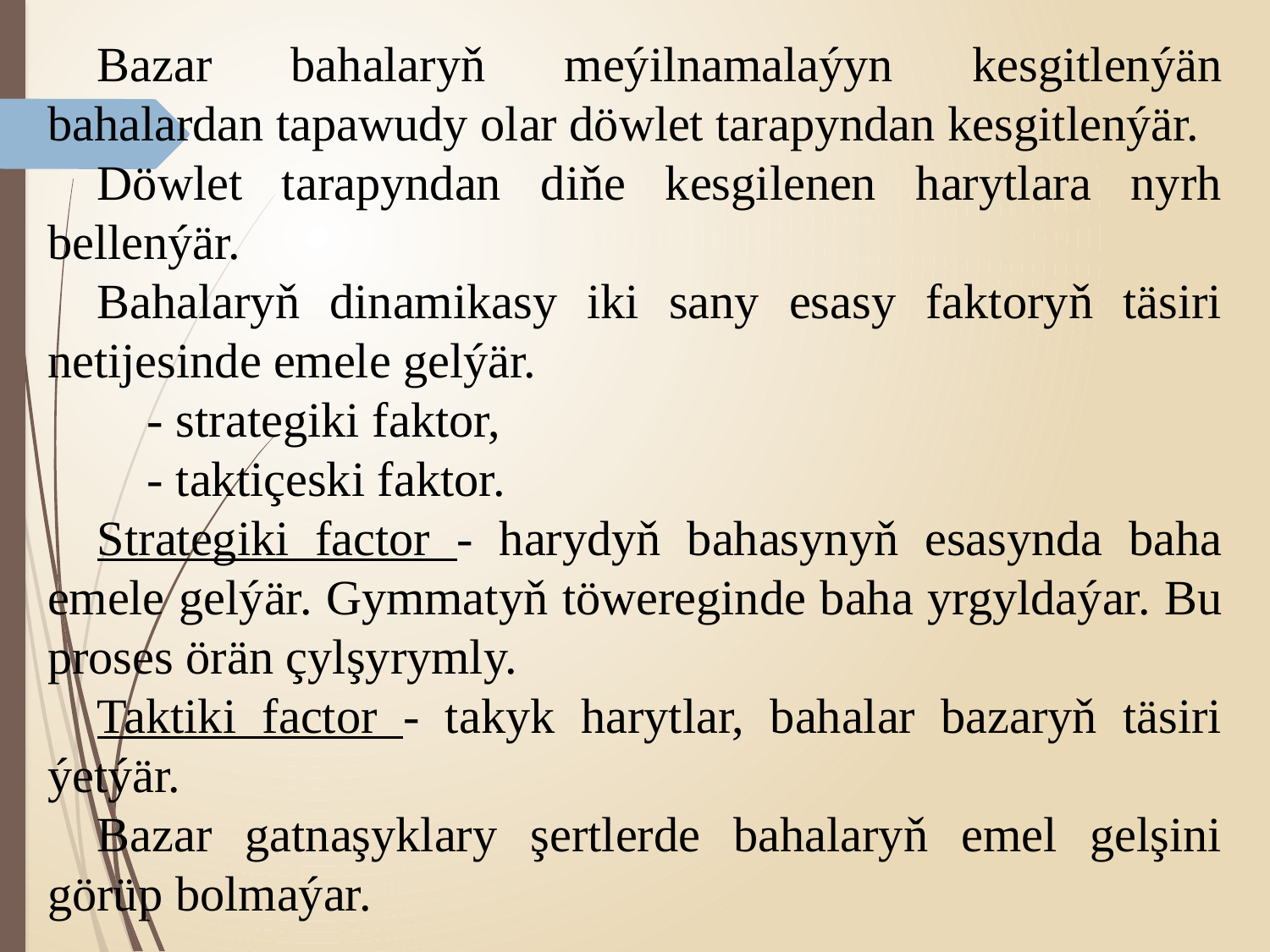

Bazar bahalaryň meýilnamalaýyn kesgitlenýän bahalardan tapawudy olar döwlet tarapyndan kesgitlenýär.
Döwlet tarapyndan diňe kesgilenen harytlara nyrh bellenýär.
Bahalaryň dinamikasy iki sany esasy faktoryň täsiri netijesinde emele gelýär.
- strategiki faktor,
- taktiçeski faktor.
Strategiki factor - harydyň bahasynyň esasynda baha emele gelýär. Gymmatyň töwereginde baha yrgyldaýar. Bu proses örän çylşyrymly.
Taktiki factor - takyk harytlar, bahalar bazaryň täsiri ýetýär.
Bazar gatnaşyklary şertlerde bahalaryň emel gelşini görüp bolmaýar.